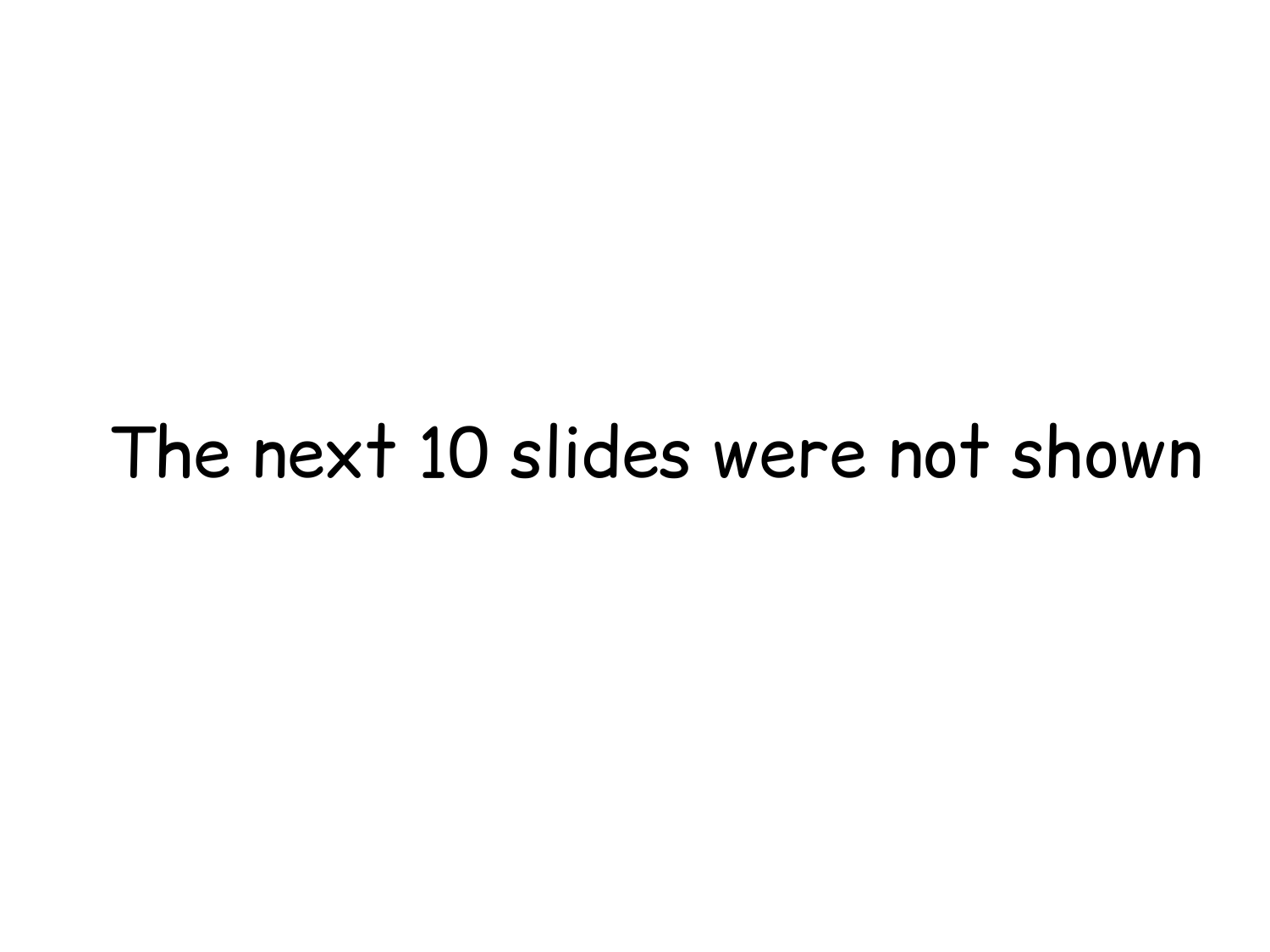

# The next 10 slides were not shown